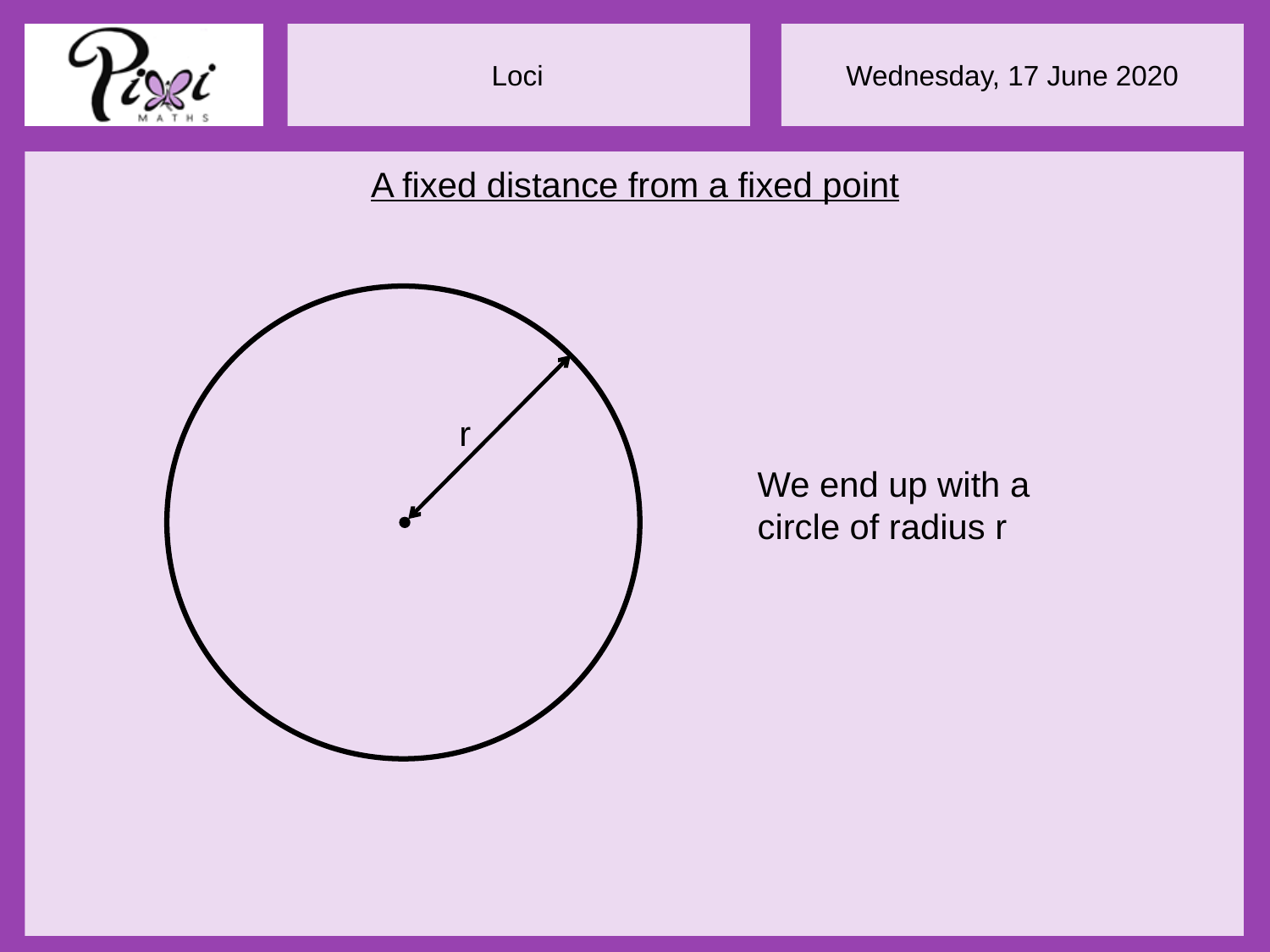

A fixed distance from a fixed point

r
We end up with a circle of radius r